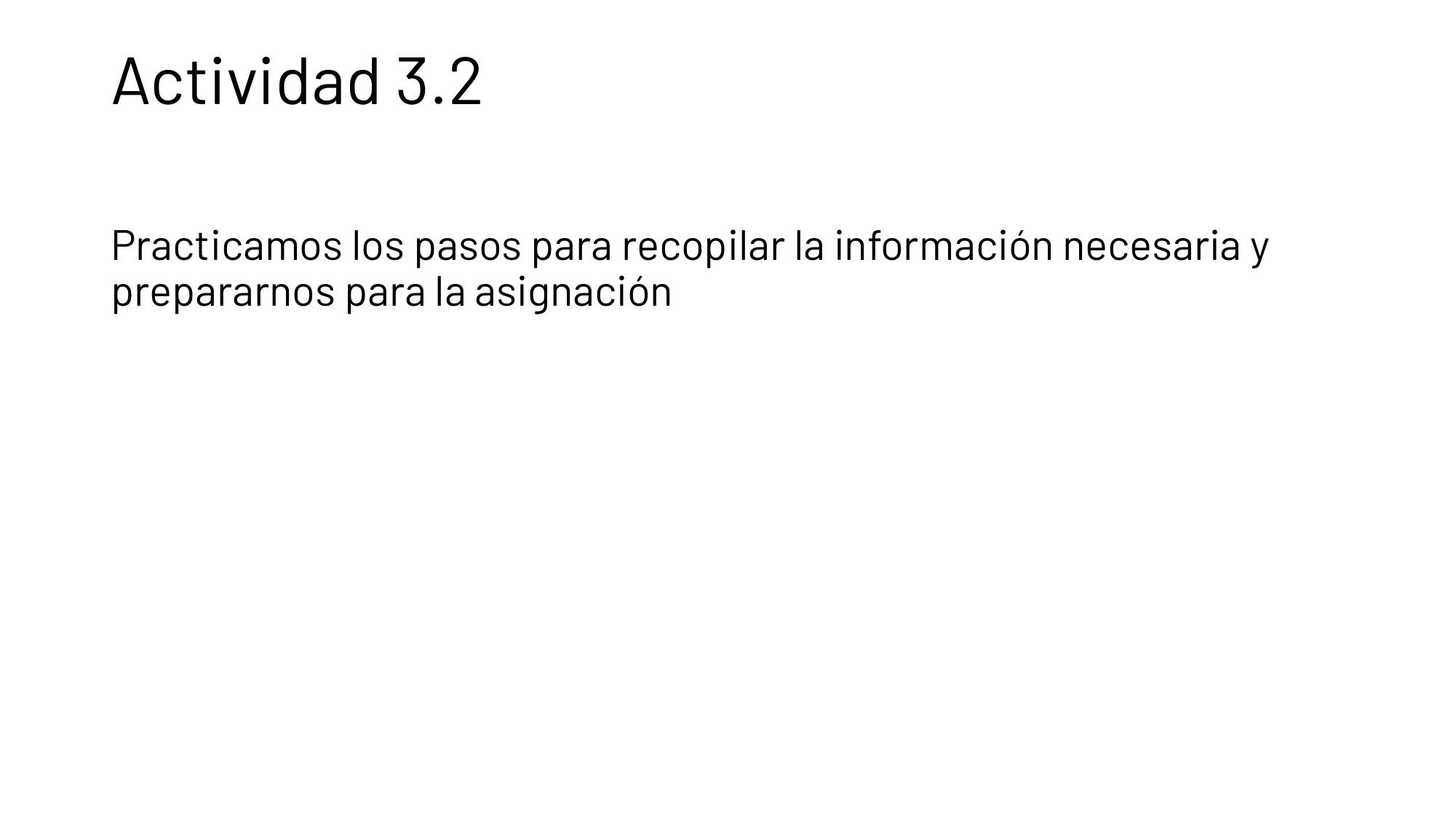

# Actividad 3.2
Practicamos los pasos para recopilar la información necesaria y prepararnos para la asignación